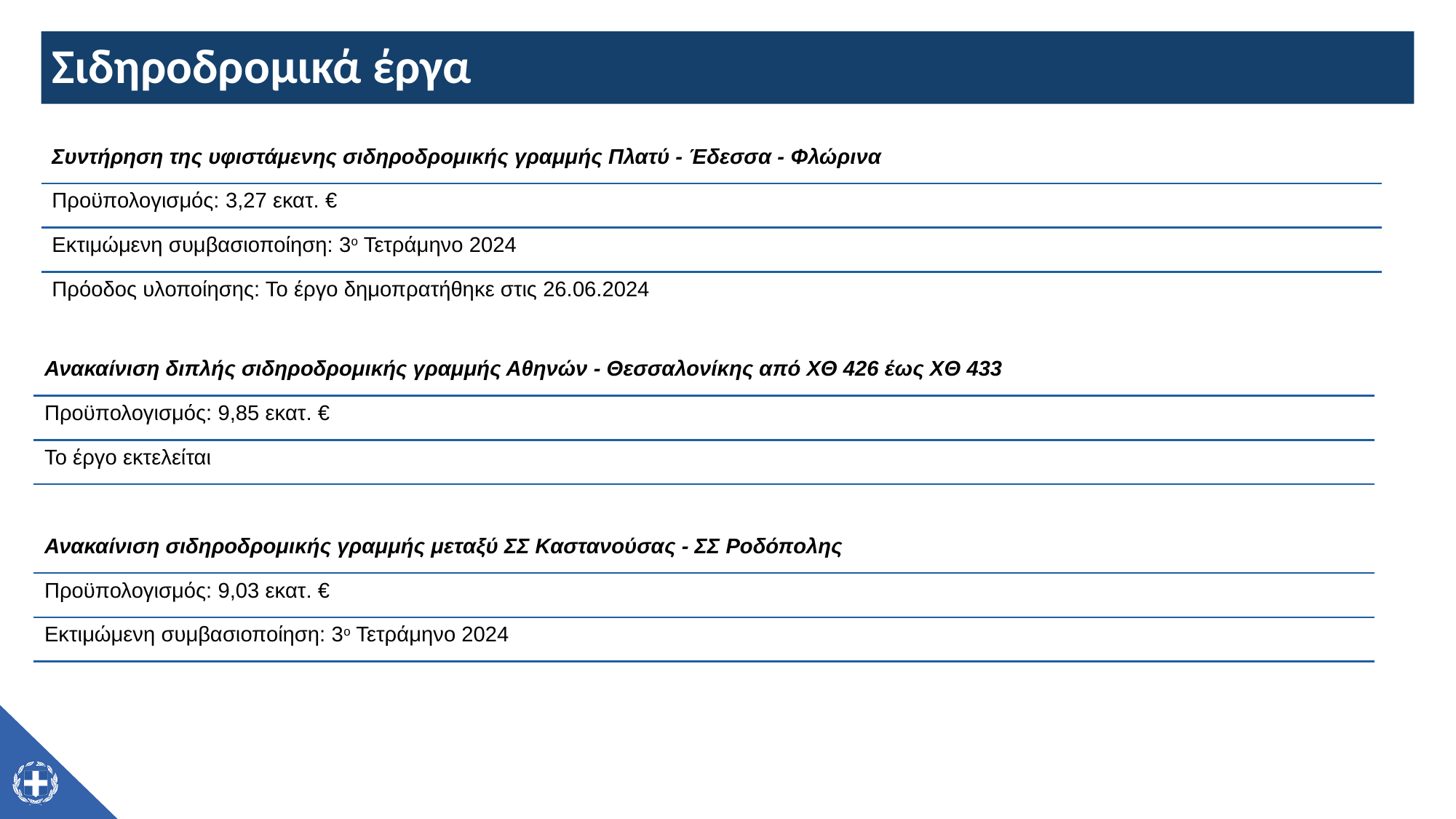

# Σιδηροδρομικά έργα
| Συντήρηση της υφιστάμενης σιδηροδρομικής γραμμής Πλατύ - Έδεσσα - Φλώρινα |
| --- |
| Προϋπολογισμός: 3,27 εκατ. € |
| Εκτιμώμενη συμβασιοποίηση: 3ο Τετράμηνο 2024 |
| Πρόοδος υλοποίησης: Το έργο δημοπρατήθηκε στις 26.06.2024 |
| Ανακαίνιση διπλής σιδηροδρομικής γραμμής Αθηνών - Θεσσαλονίκης από ΧΘ 426 έως ΧΘ 433 |
| --- |
| Προϋπολογισμός: 9,85 εκατ. € |
| Το έργο εκτελείται |
|  |
| Ανακαίνιση σιδηροδρομικής γραμμής μεταξύ ΣΣ Καστανούσας - ΣΣ Ροδόπολης |
| --- |
| Προϋπολογισμός: 9,03 εκατ. € |
| Εκτιμώμενη συμβασιοποίηση: 3ο Τετράμηνο 2024 |
|  |